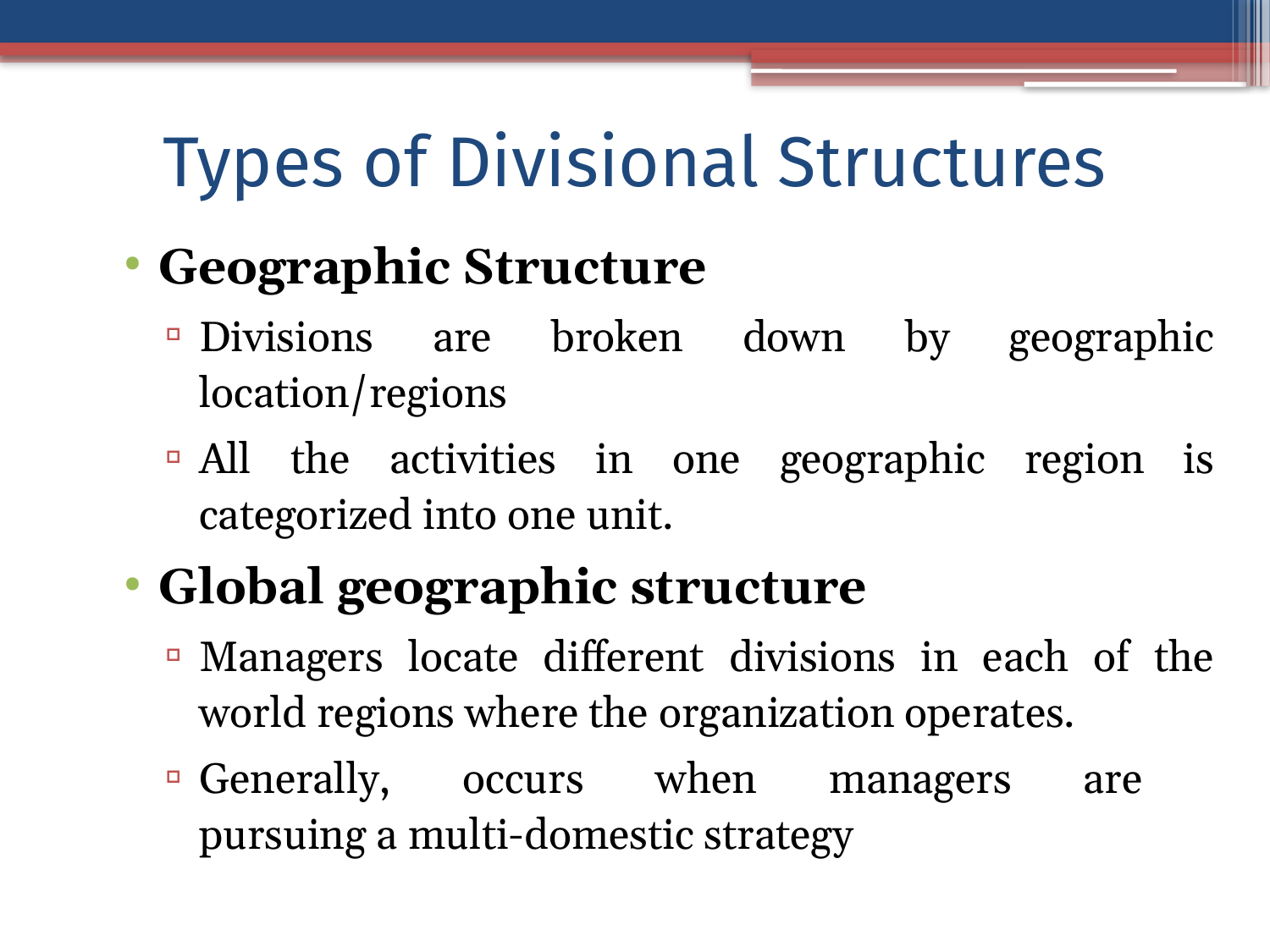

# Types of Divisional Structures
Geographic Structure
Divisions are broken down by geographic location/regions
All the activities in one geographic region is categorized into one unit.
Global geographic structure
Managers locate different divisions in each of the world regions where the organization operates.
Generally, occurs when managers are
pursuing a multi-domestic strategy